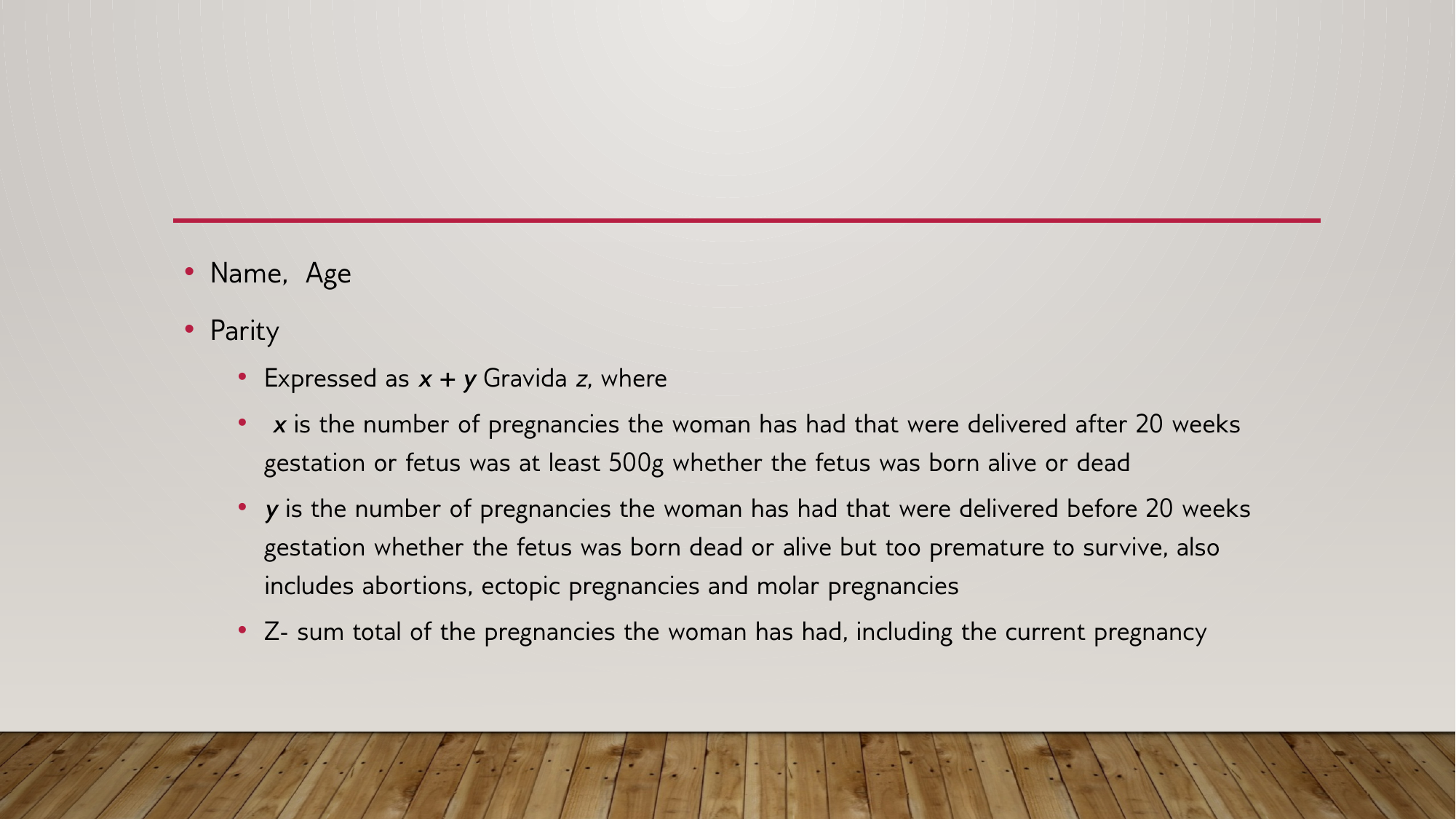

#
Name,  Age
Parity
Expressed as x + y Gravida z, where
 x is the number of pregnancies the woman has had that were delivered after 20 weeks gestation or fetus was at least 500g whether the fetus was born alive or dead
y is the number of pregnancies the woman has had that were delivered before 20 weeks gestation whether the fetus was born dead or alive but too premature to survive, also includes abortions, ectopic pregnancies and molar pregnancies
Z- sum total of the pregnancies the woman has had, including the current pregnancy